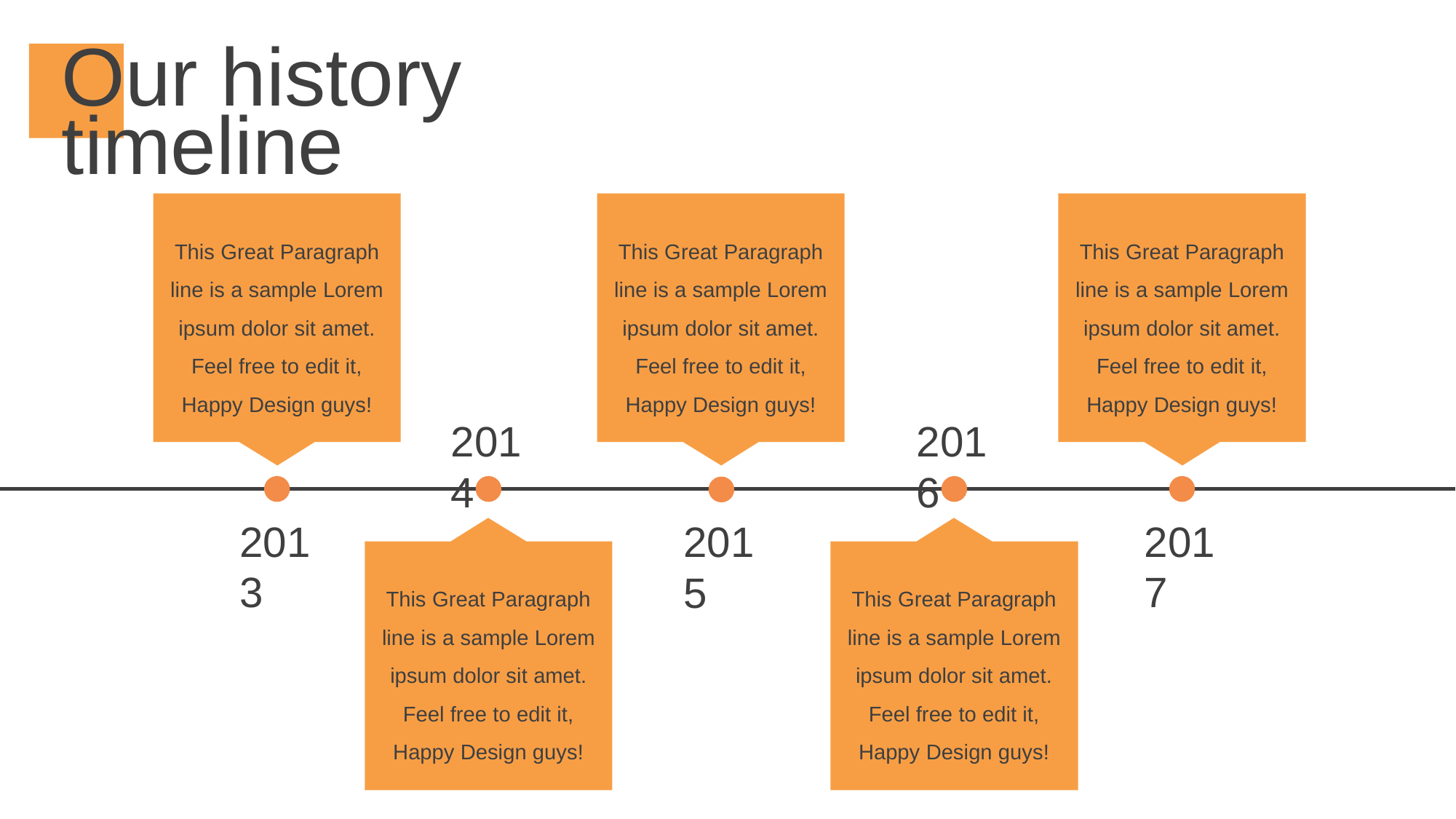

# Our history timeline

This Great Paragraph line is a sample Lorem ipsum dolor sit amet. Feel free to edit it, Happy Design guys!
This Great Paragraph line is a sample Lorem ipsum dolor sit amet. Feel free to edit it, Happy Design guys!
This Great Paragraph line is a sample Lorem ipsum dolor sit amet. Feel free to edit it, Happy Design guys!
2014
2016

2013
2017
2015

This Great Paragraph line is a sample Lorem ipsum dolor sit amet. Feel free to edit it, Happy Design guys!
This Great Paragraph line is a sample Lorem ipsum dolor sit amet. Feel free to edit it, Happy Design guys!